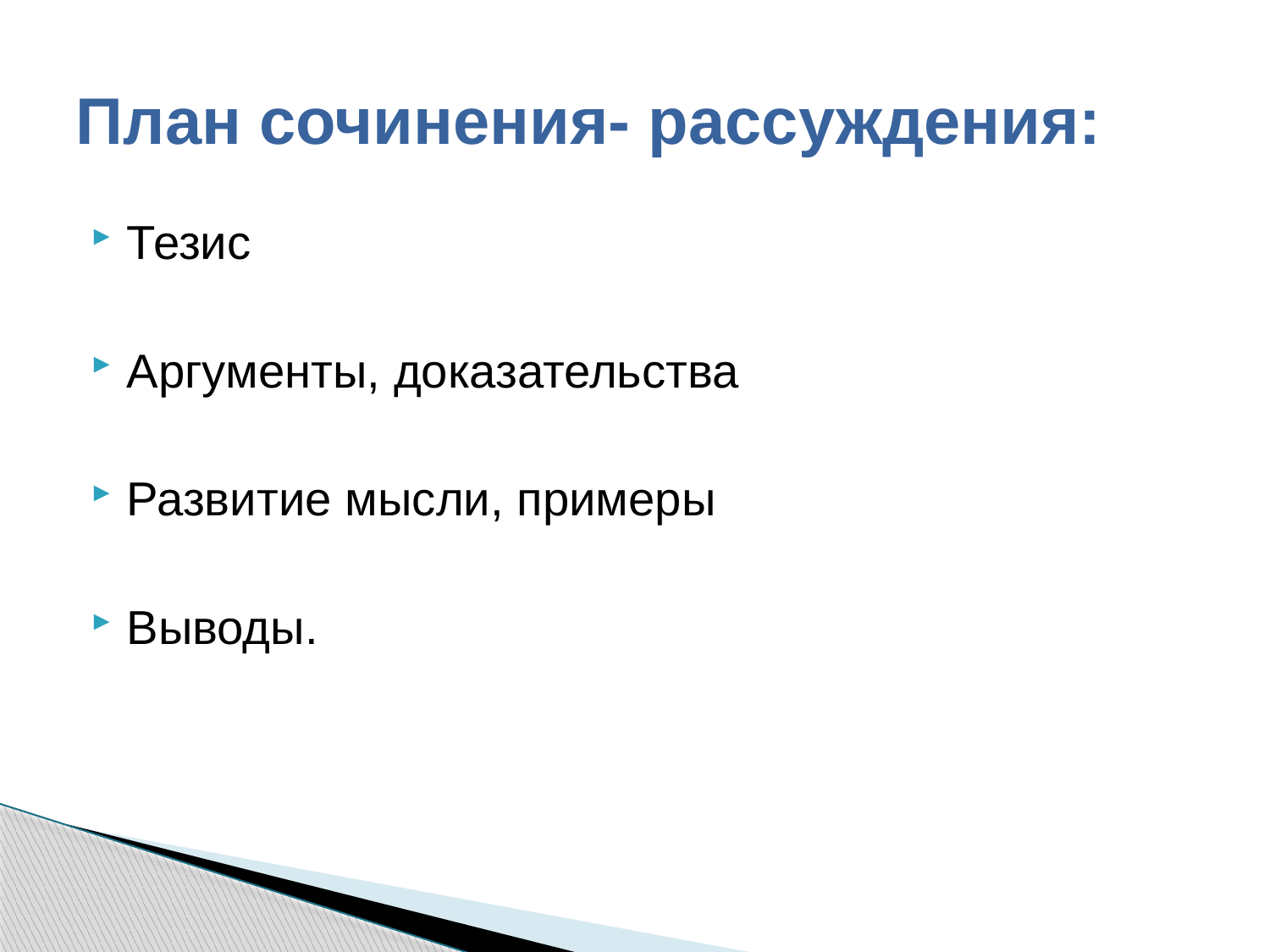

# План сочинения- рассуждения:
Тезис

Аргументы, доказательства

Развитие мысли, примеры

Выводы.